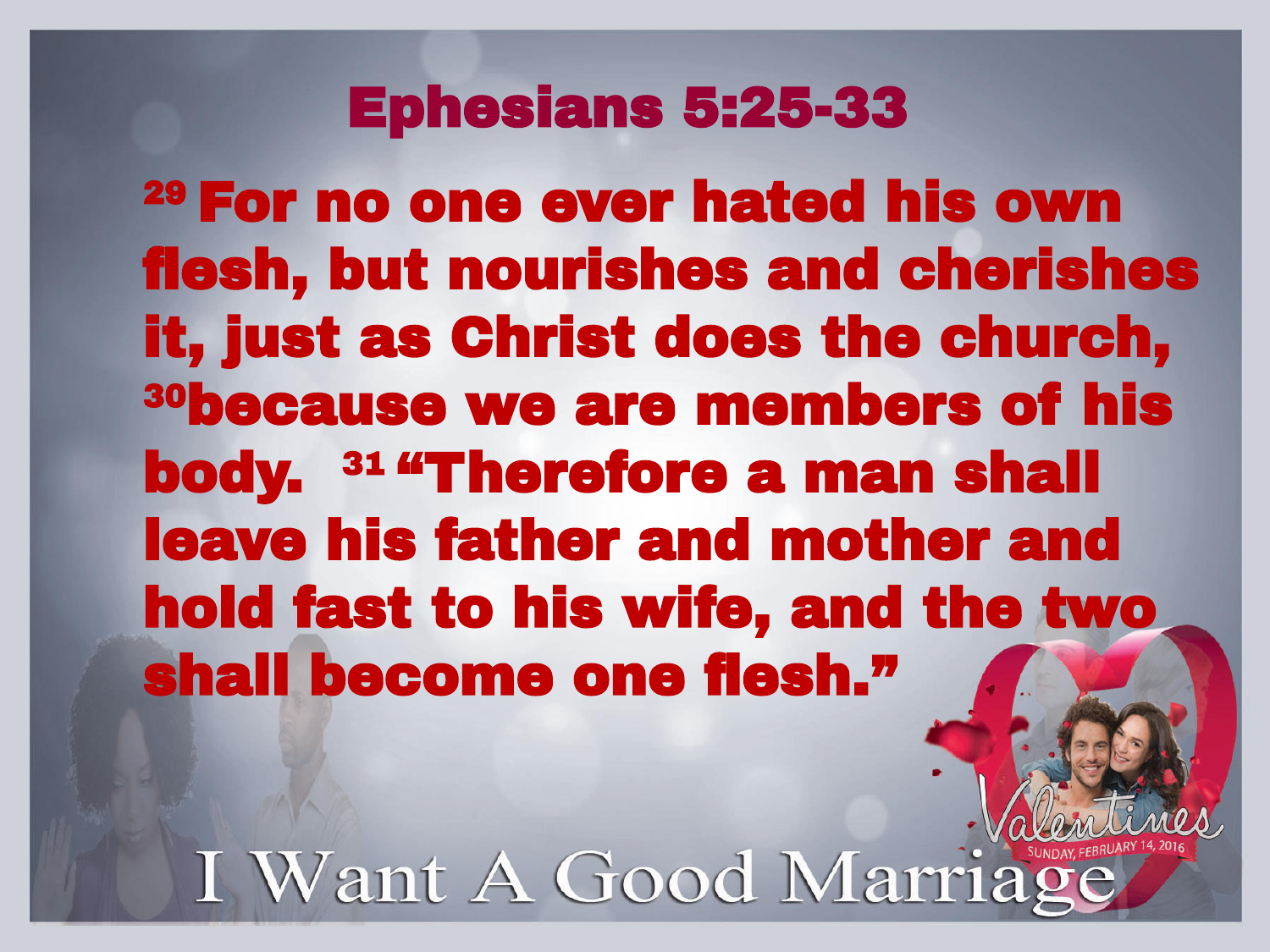

Ephesians 5:25-33
29 For no one ever hated his own flesh, but nourishes and cherishes it, just as Christ does the church, 30because we are members of his body.  31 “Therefore a man shall leave his father and mother and hold fast to his wife, and the two shall become one flesh.”